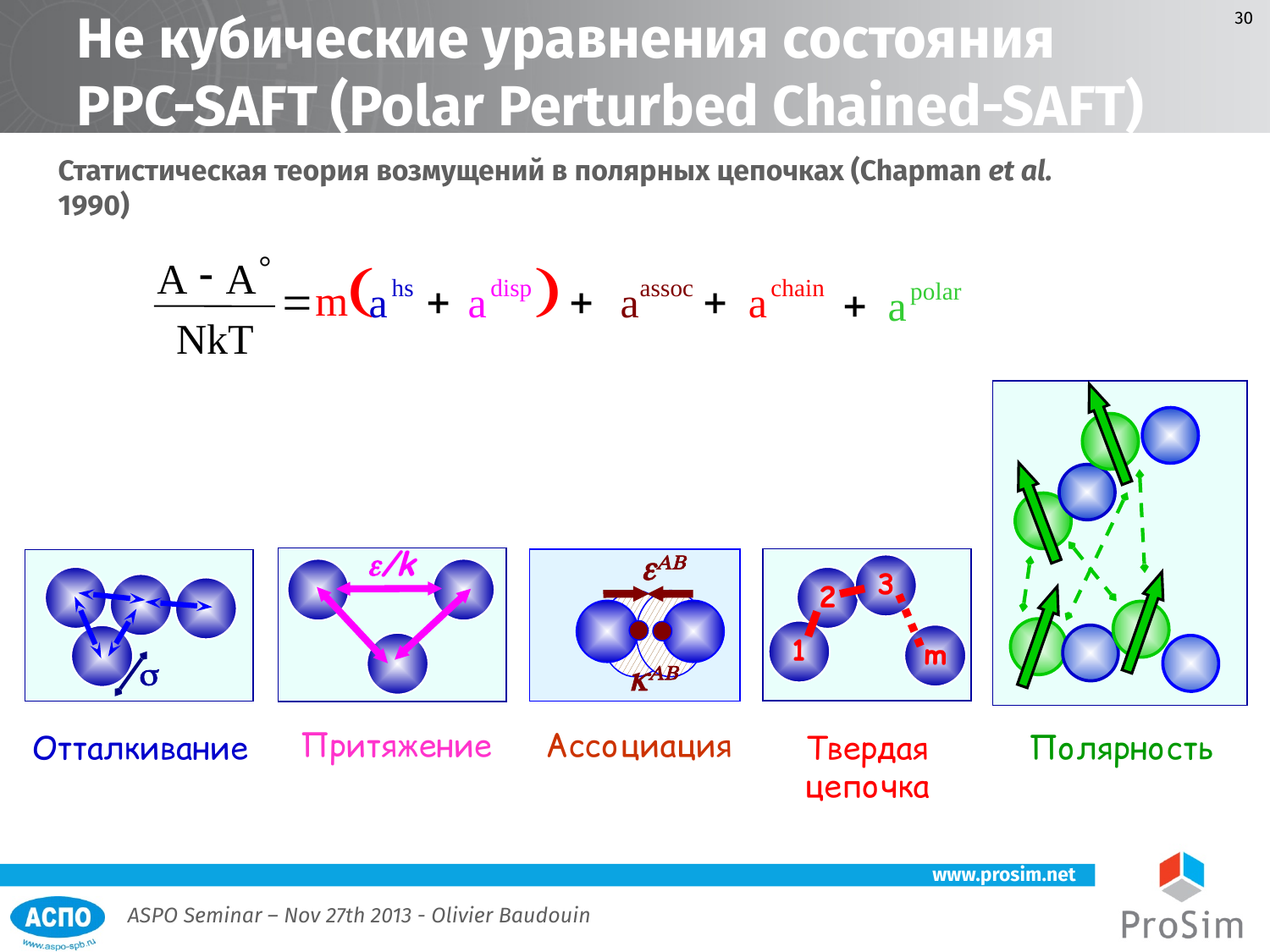

Не кубические уравнения состояния
PPC-SAFT (Polar Perturbed Chained-SAFT)
Статистическая теория возмущений в полярных цепочках (Chapman et al. 1990)
−
°
A
A
=

NkT
(
)
hs
a
disp
a
assoc
a
+
chain
a
+
m
+
polar
a
+

 ε/k

 εΑΒ

κΑΒ

3
2

1
m

σ

Притяжение
Ассоциация
Отталкивание
Твердая цепочка
Полярность
ASPO Seminar – Nov 27th 2013 - Olivier Baudouin